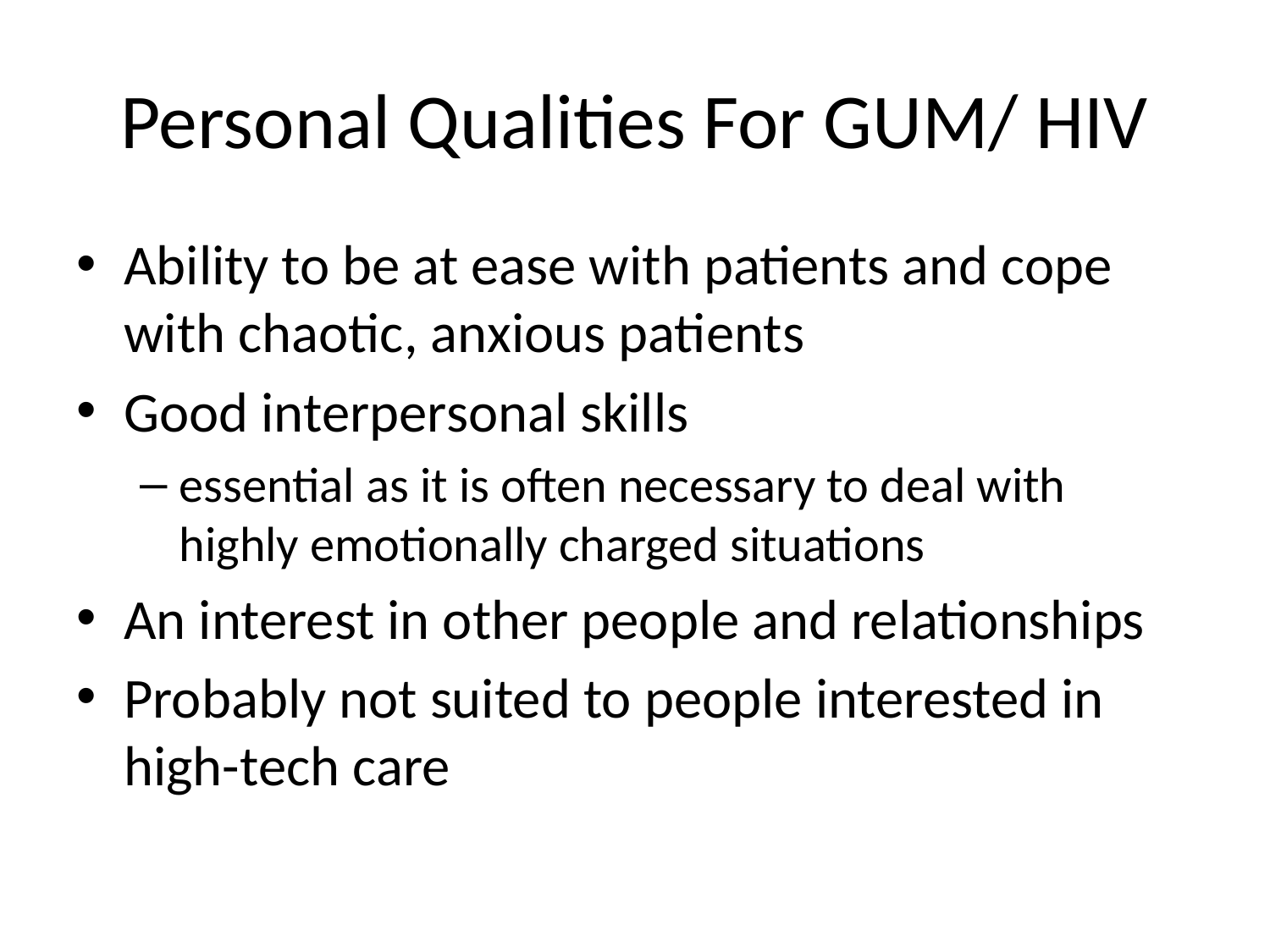

# Personal Qualities For GUM/ HIV
Ability to be at ease with patients and cope with chaotic, anxious patients
Good interpersonal skills
essential as it is often necessary to deal with highly emotionally charged situations
An interest in other people and relationships
Probably not suited to people interested in high-tech care